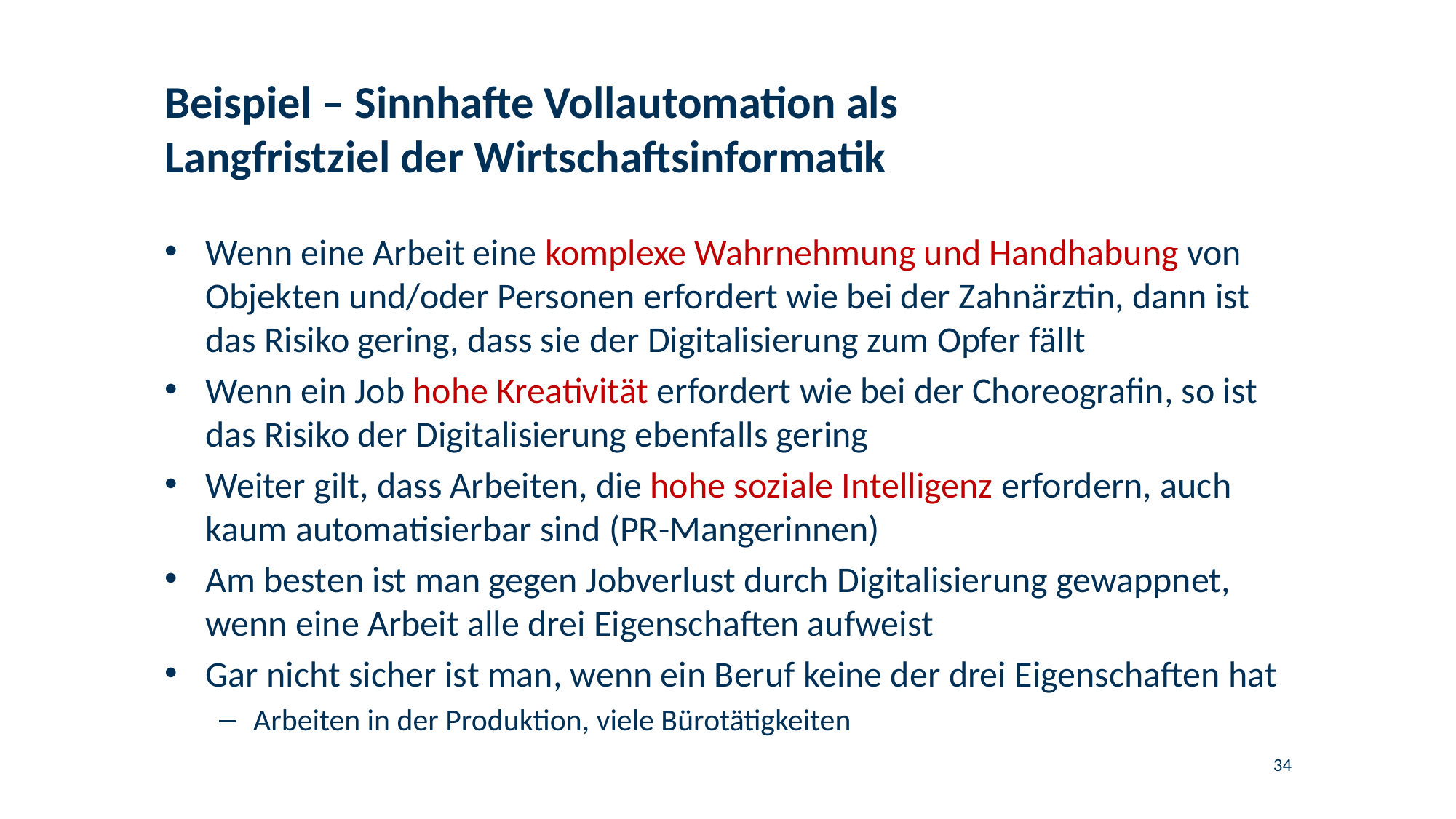

# Beispiel – Sinnhafte Vollautomation als Langfristziel der Wirtschaftsinformatik
Wenn eine Arbeit eine komplexe Wahrnehmung und Handhabung von Objekten und/oder Personen erfordert wie bei der Zahnärztin, dann ist das Risiko gering, dass sie der Digitalisierung zum Opfer fällt
Wenn ein Job hohe Kreativität erfordert wie bei der Choreografin, so ist das Risiko der Digitalisierung ebenfalls gering
Weiter gilt, dass Arbeiten, die hohe soziale Intelligenz erfordern, auch kaum automatisierbar sind (PR-Mangerinnen)
Am besten ist man gegen Jobverlust durch Digitalisierung gewappnet, wenn eine Arbeit alle drei Eigenschaften aufweist
Gar nicht sicher ist man, wenn ein Beruf keine der drei Eigenschaften hat
Arbeiten in der Produktion, viele Bürotätigkeiten
34